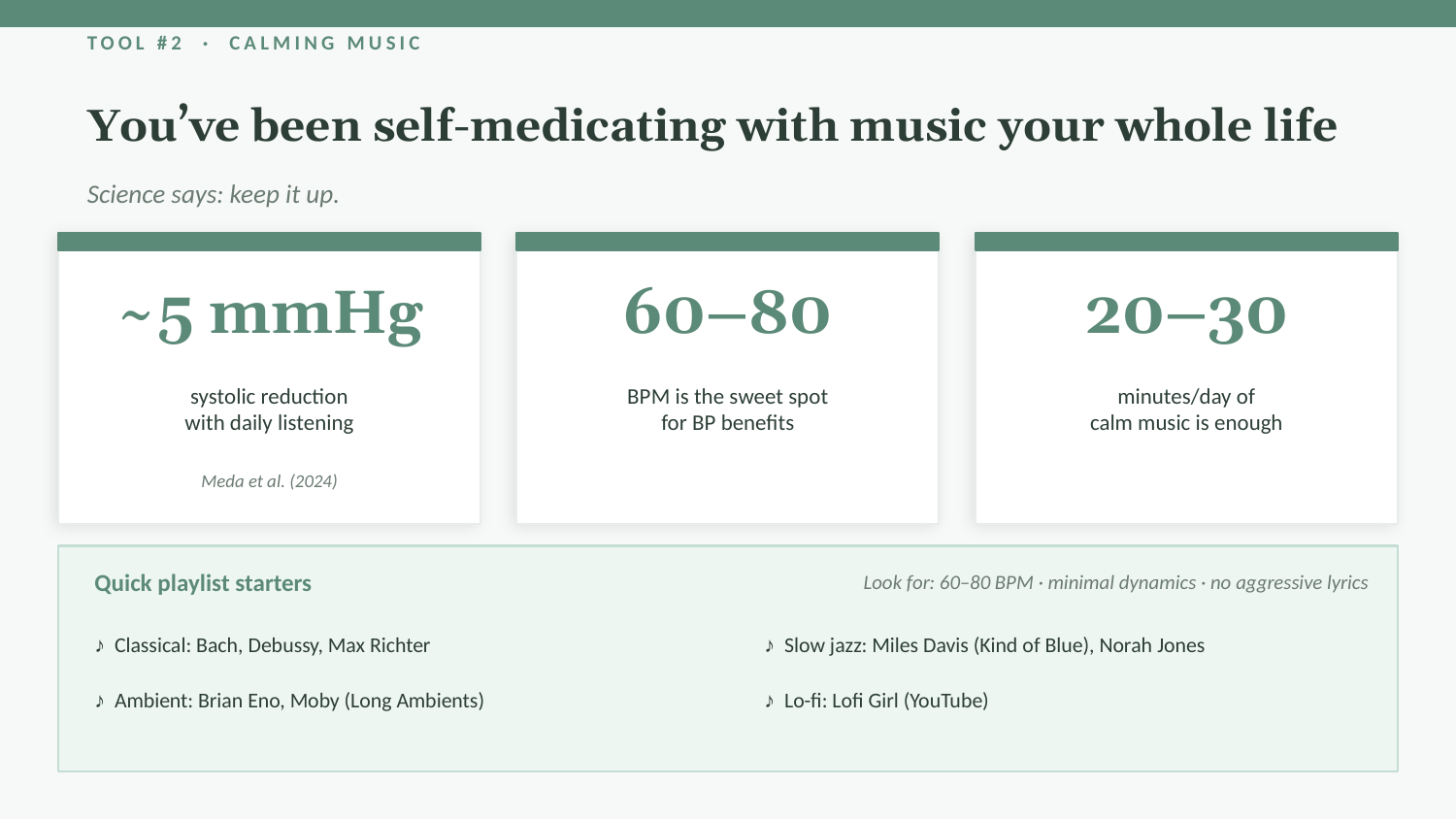

TOOL #2  ·  CALMING MUSIC
You’ve been self-medicating with music your whole life
Science says: keep it up.

~5 mmHg
60–80
20–30
systolic reduction
with daily listening
BPM is the sweet spot
for BP benefits
minutes/day of
calm music is enough
Meda et al. (2024)

Quick playlist starters
Look for: 60–80 BPM · minimal dynamics · no aggressive lyrics
♪  Classical: Bach, Debussy, Max Richter
♪  Slow jazz: Miles Davis (Kind of Blue), Norah Jones
♪  Ambient: Brian Eno, Moby (Long Ambients)
♪  Lo-fi: Lofi Girl (YouTube)